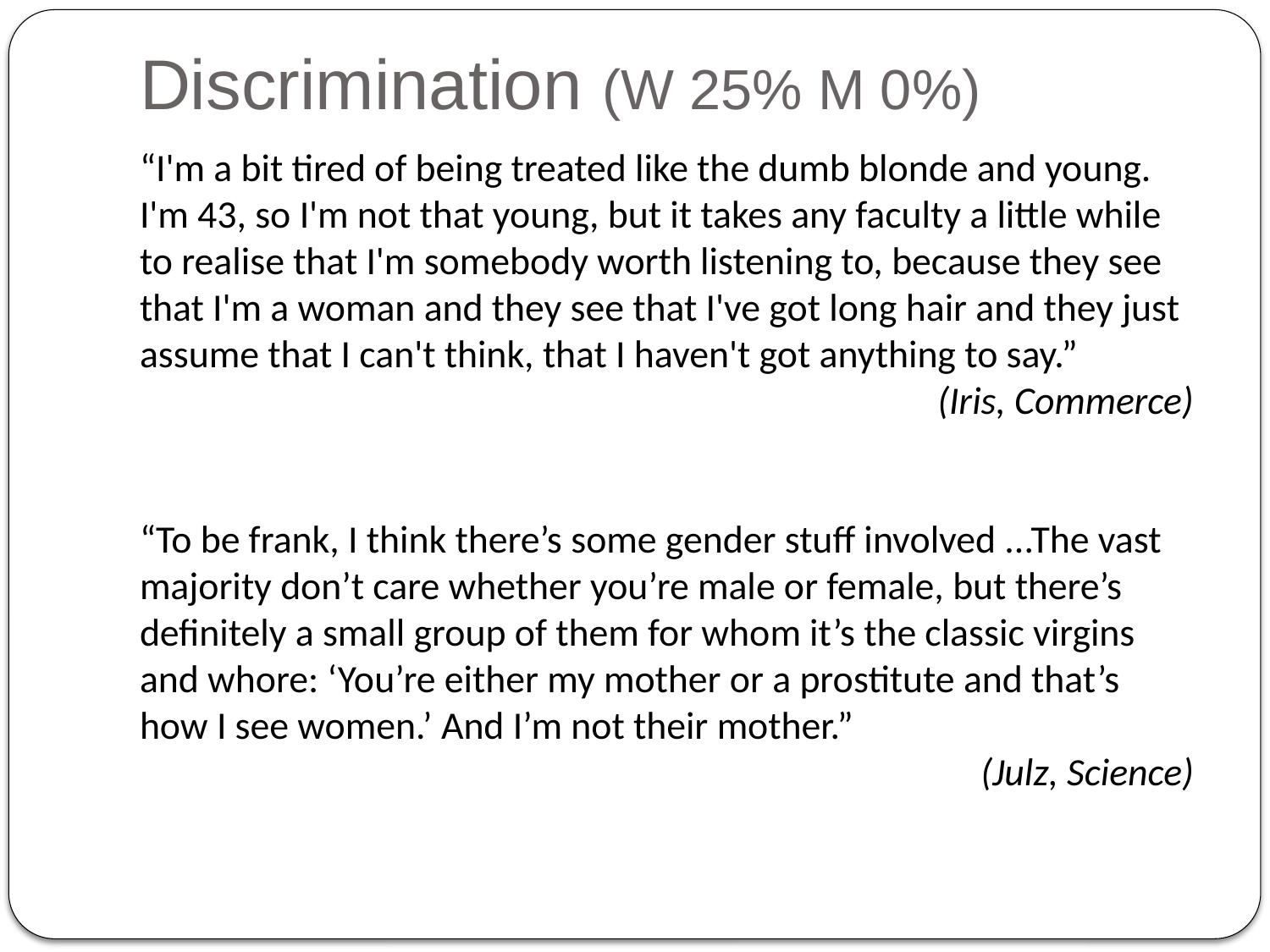

# Discrimination (W 25% M 0%)
“I'm a bit tired of being treated like the dumb blonde and young. I'm 43, so I'm not that young, but it takes any faculty a little while to realise that I'm somebody worth listening to, because they see that I'm a woman and they see that I've got long hair and they just assume that I can't think, that I haven't got anything to say.”
(Iris, Commerce)

“To be frank, I think there’s some gender stuff involved ...The vast majority don’t care whether you’re male or female, but there’s definitely a small group of them for whom it’s the classic virgins and whore: ‘You’re either my mother or a prostitute and that’s how I see women.’ And I’m not their mother.”
(Julz, Science)